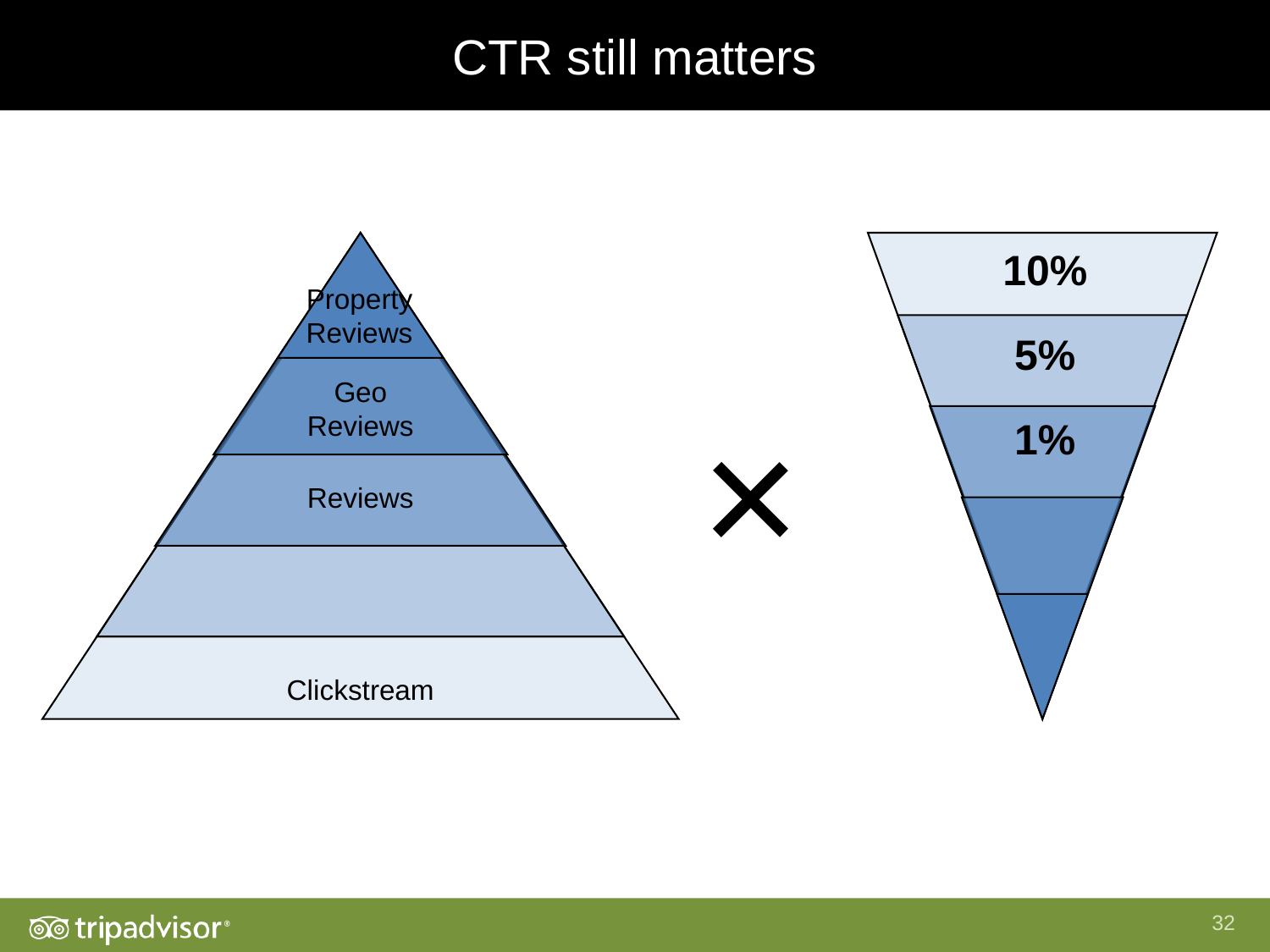

CTR still matters

Property
Reviews
Geo
Reviews
Reviews

Clickstream

10%
5%
×
1%